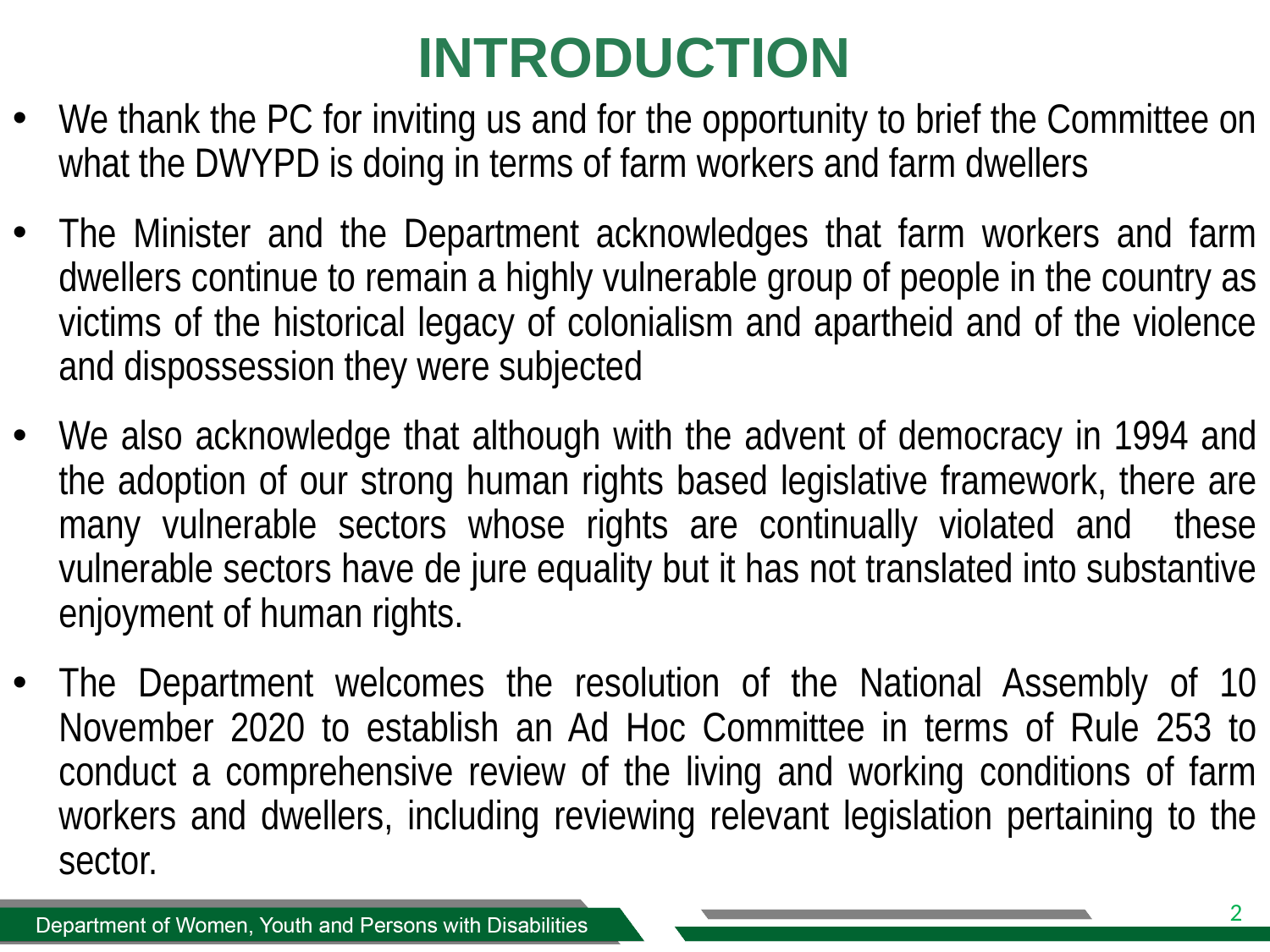

# INTRODUCTION
We thank the PC for inviting us and for the opportunity to brief the Committee on what the DWYPD is doing in terms of farm workers and farm dwellers
The Minister and the Department acknowledges that farm workers and farm dwellers continue to remain a highly vulnerable group of people in the country as victims of the historical legacy of colonialism and apartheid and of the violence and dispossession they were subjected
We also acknowledge that although with the advent of democracy in 1994 and the adoption of our strong human rights based legislative framework, there are many vulnerable sectors whose rights are continually violated and  these vulnerable sectors have de jure equality but it has not translated into substantive enjoyment of human rights.
The Department welcomes the resolution of the National Assembly of 10 November 2020 to establish an Ad Hoc Committee in terms of Rule 253 to conduct a comprehensive review of the living and working conditions of farm workers and dwellers, including reviewing relevant legislation pertaining to the sector.